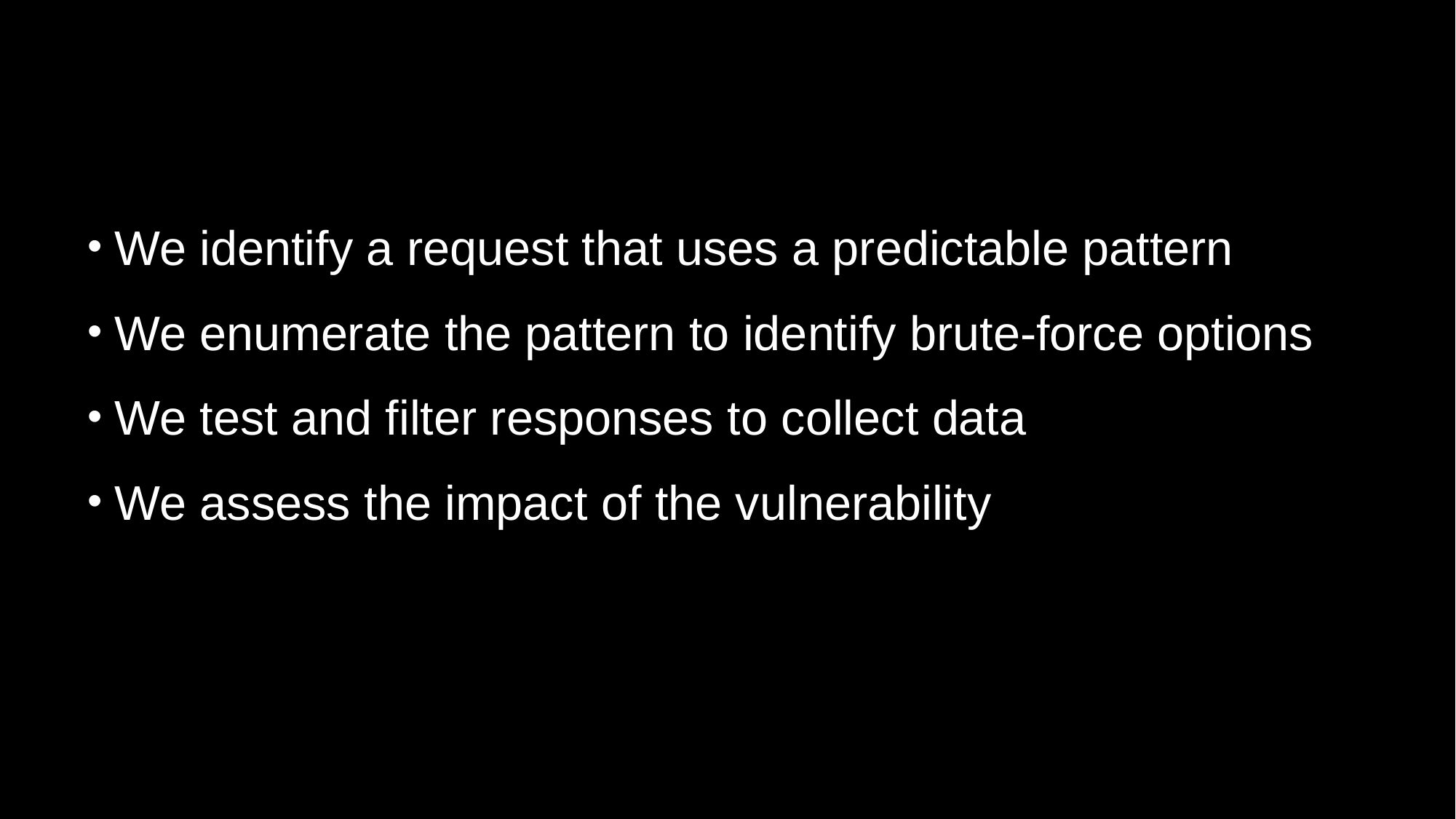

#
We identify a request that uses a predictable pattern
We enumerate the pattern to identify brute-force options
We test and filter responses to collect data
We assess the impact of the vulnerability